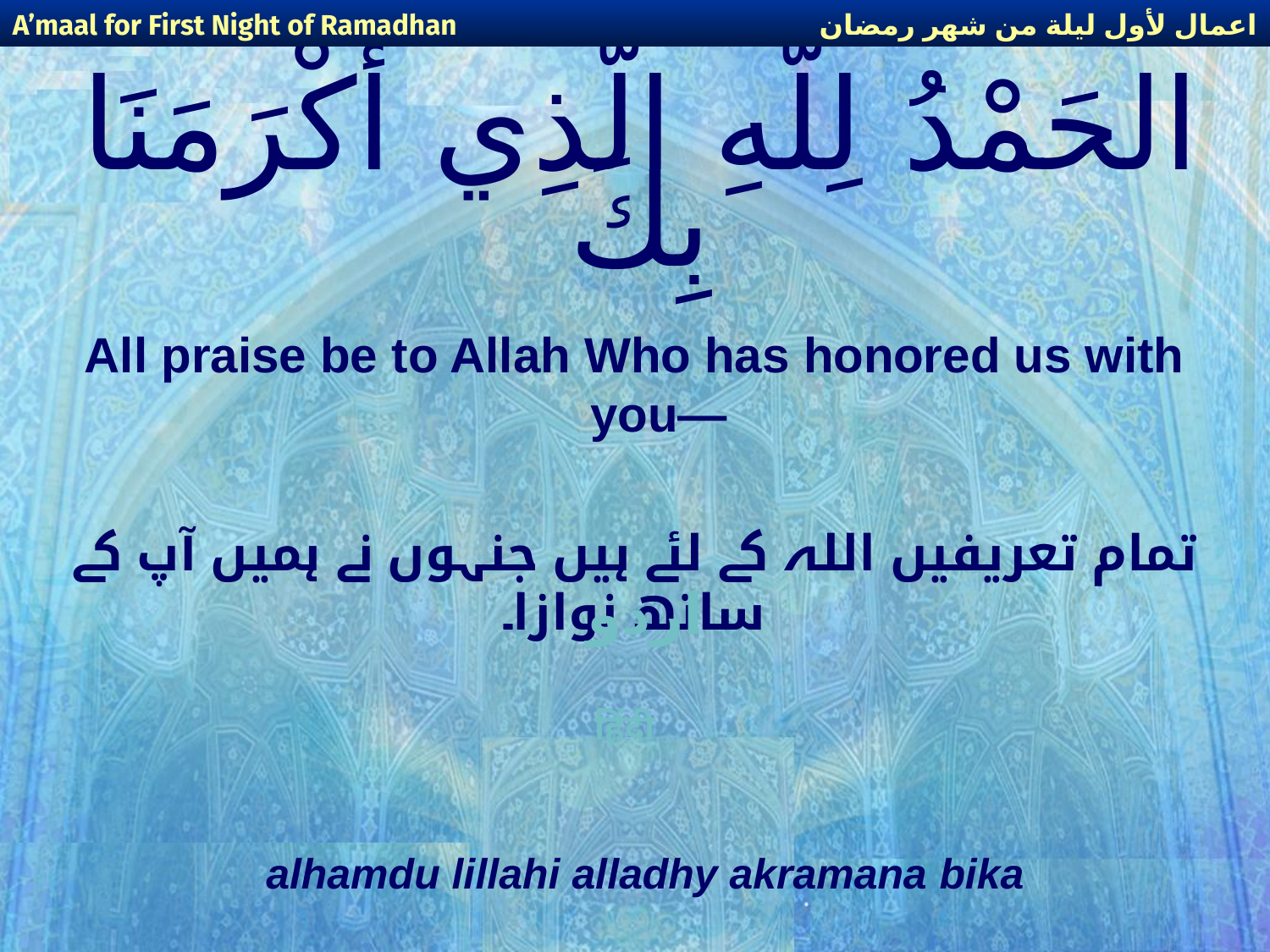

اعمال لأول ليلة من شهر رمضان
A’maal for First Night of Ramadhan
# الحَمْدُ لِلّهِ الّذِي أَكْرَمَنَا بِكَ
All praise be to Allah Who has honored us with you—

تمام تعریفیں اللہ کے لئے ہیں جنہوں نے ہمیں آپ کے ساتھ نوازا۔

اردو
हिंदी
alhamdu lillahi alladhy akramana bika